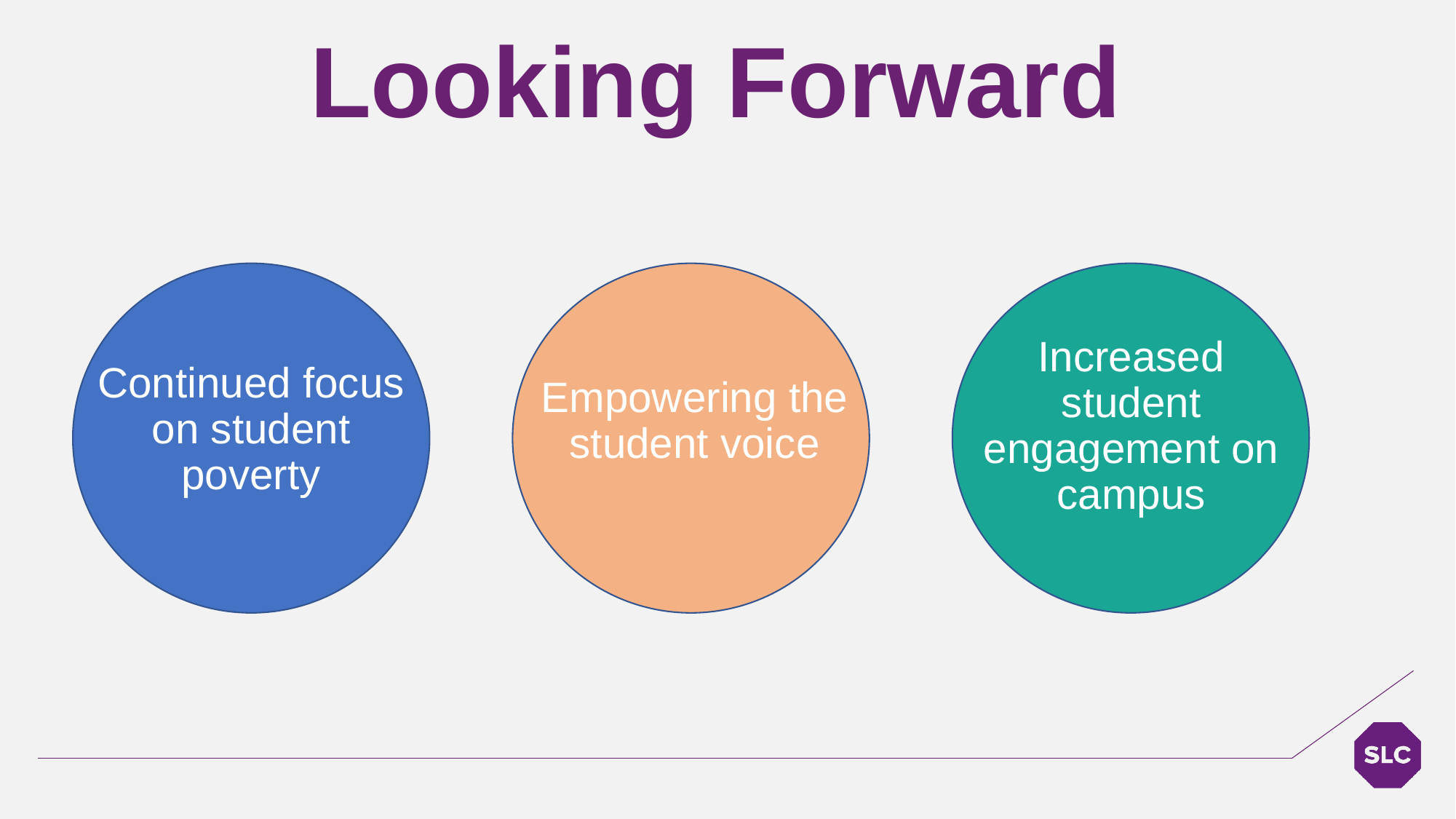

Looking Forward

Increased student engagement on campus
Continued focus on student poverty
Empowering the student voice